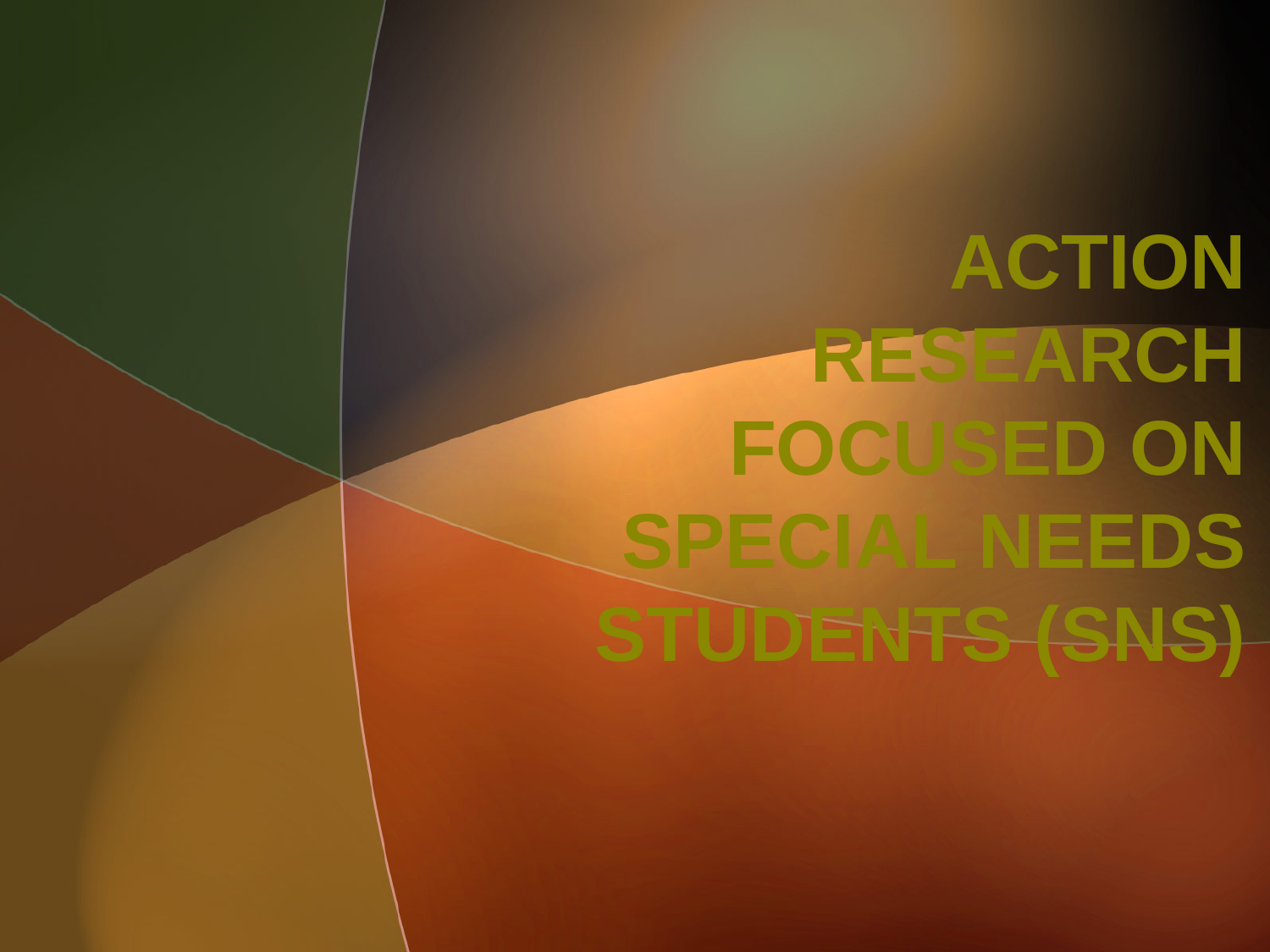

# ACTION RESEARCH FOCUSED ON SPECIAL NEEDS STUDENTS (SNS)